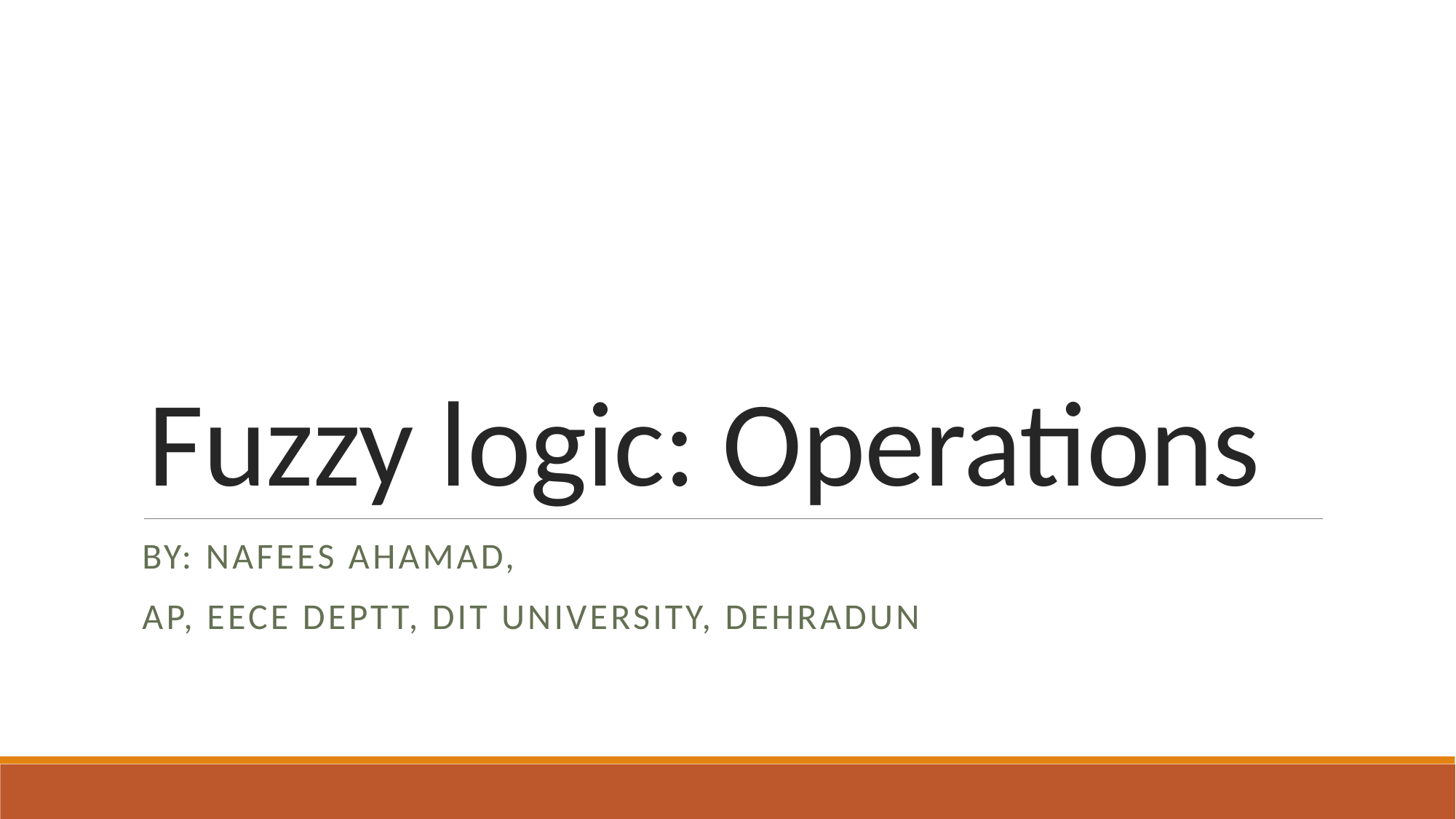

# Fuzzy logic: Operations
By: nafees Ahamad,
Ap, EECE deptt, Dit university, dehradun